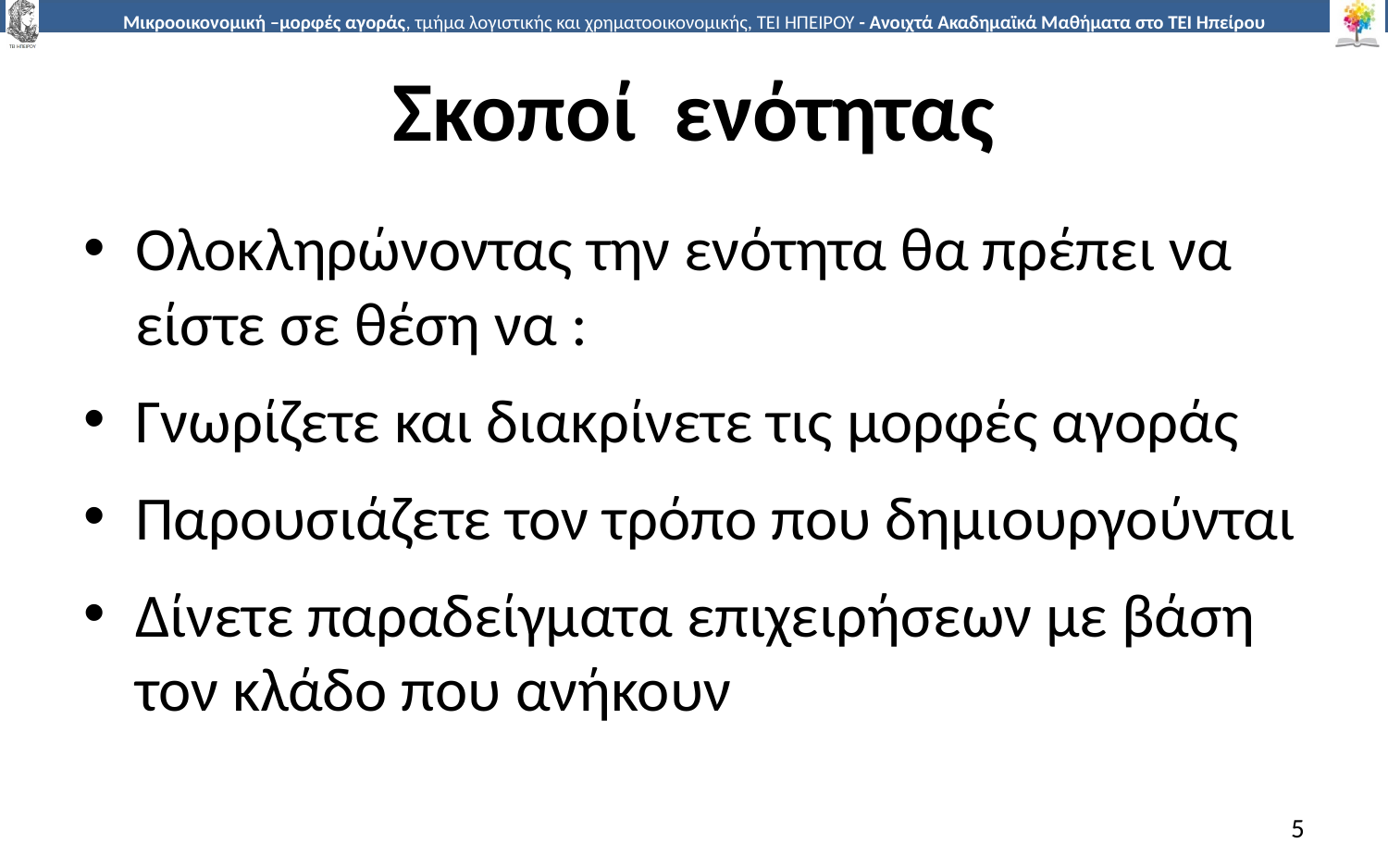

# Σκοποί  ενότητας
Ολοκληρώνοντας την ενότητα θα πρέπει να είστε σε θέση να :
Γνωρίζετε και διακρίνετε τις μορφές αγοράς
Παρουσιάζετε τον τρόπο που δημιουργούνται
Δίνετε παραδείγματα επιχειρήσεων με βάση τον κλάδο που ανήκουν

5